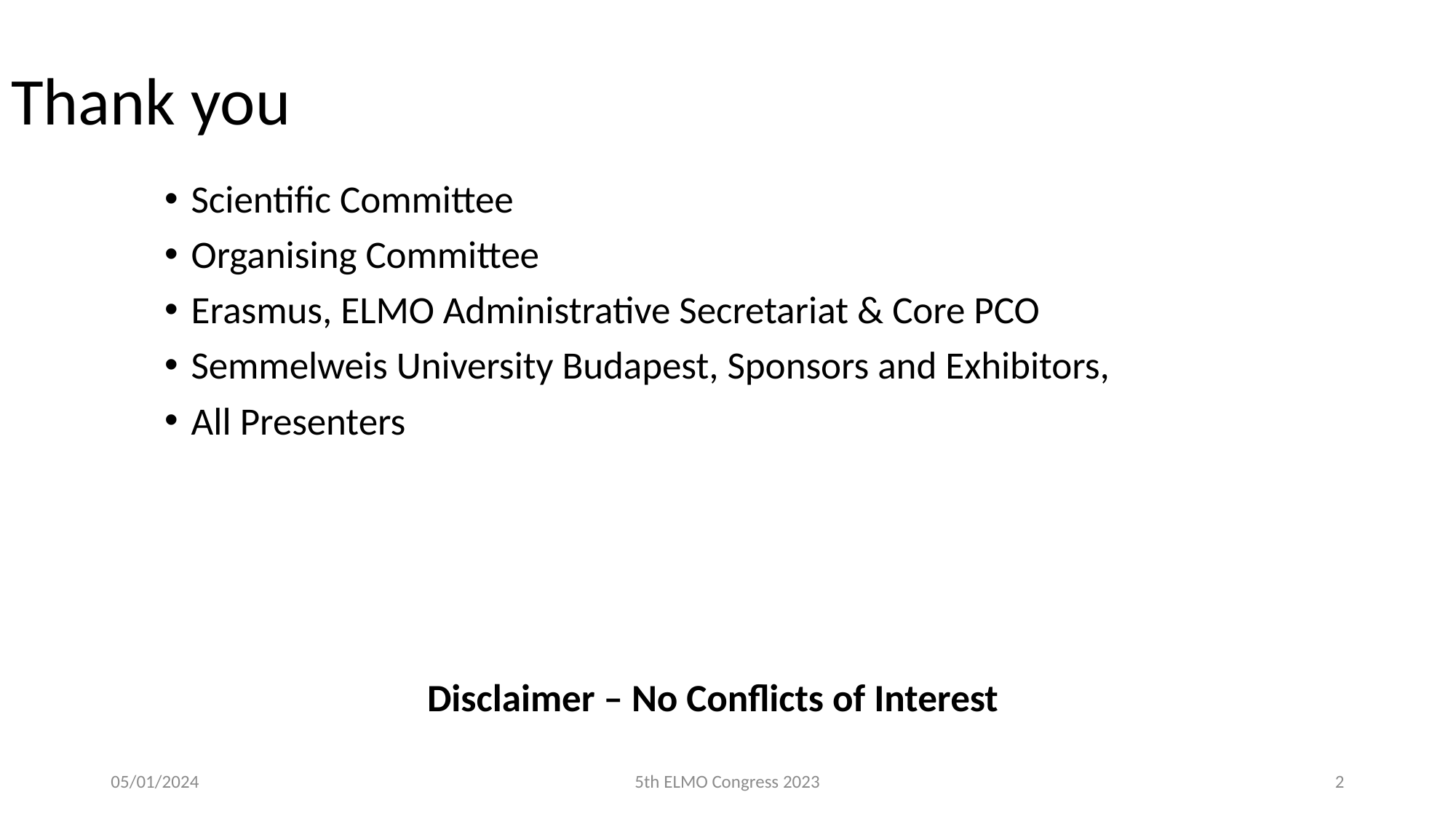

Thank you
Scientific Committee
Organising Committee
Erasmus, ELMO Administrative Secretariat & Core PCO
Semmelweis University Budapest, Sponsors and Exhibitors,
All Presenters

Disclaimer – No Conflicts of Interest

05/01/2024
5th ELMO Congress 2023
2